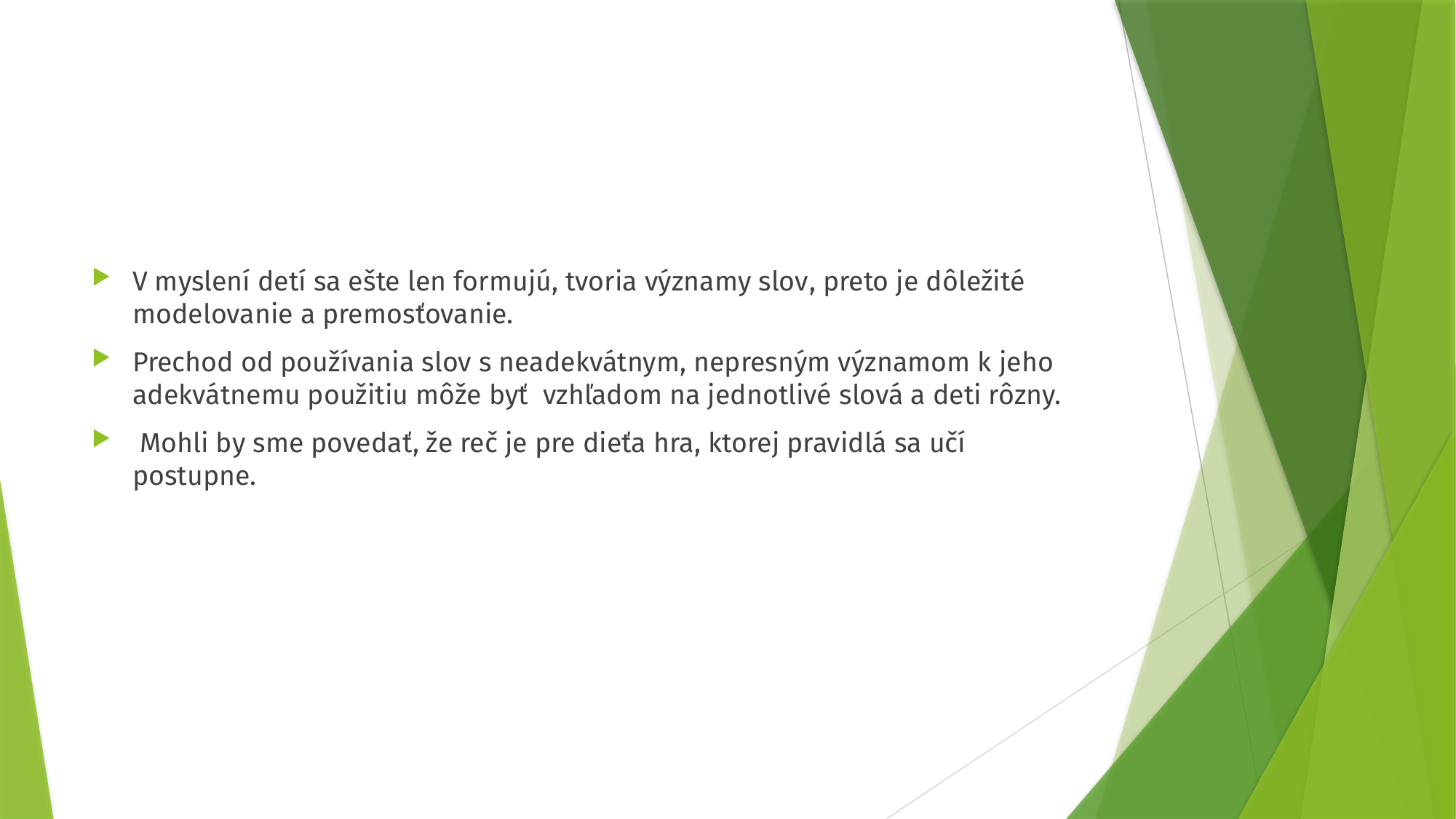

#
V myslení detí sa ešte len formujú, tvoria významy slov, preto je dôležité modelovanie a premosťovanie.
Prechod od používania slov s neadekvátnym, nepresným významom k jeho adekvátnemu použitiu môže byť  vzhľadom na jednotlivé slová a deti rôzny.
 Mohli by sme povedať, že reč je pre dieťa hra, ktorej pravidlá sa učí postupne.